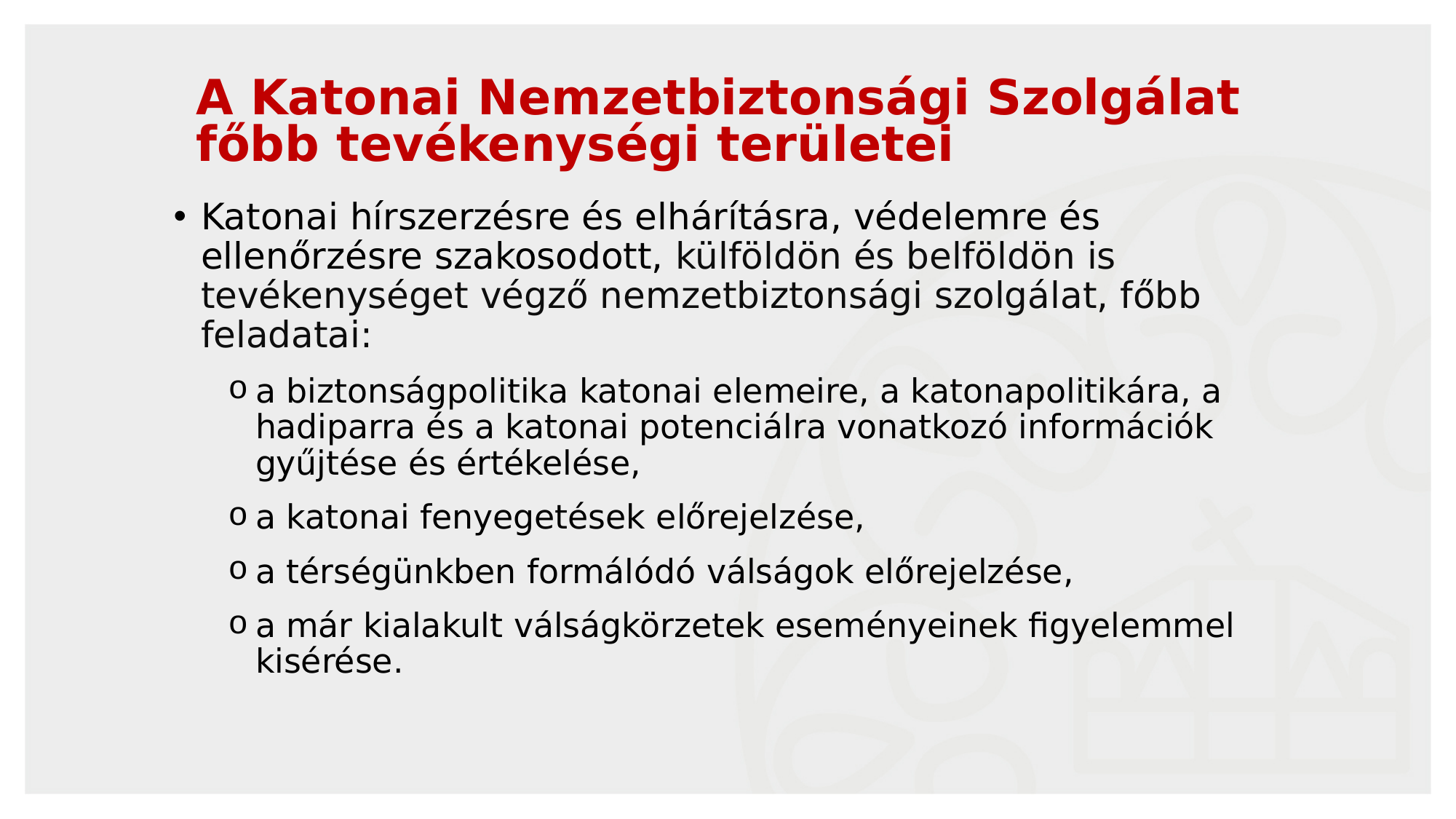

# A Katonai Nemzetbiztonsági Szolgálat főbb tevékenységi területei
Katonai hírszerzésre és elhárításra, védelemre és ellenőrzésre szakosodott, külföldön és belföldön is tevékenységet végző nemzetbiztonsági szolgálat, főbb feladatai:
a biztonságpolitika katonai elemeire, a katonapolitikára, a hadiparra és a katonai potenciálra vonatkozó információk gyűjtése és értékelése,
a katonai fenyegetések előrejelzése,
a térségünkben formálódó válságok előrejelzése,
a már kialakult válságkörzetek eseményeinek figyelemmel kisérése.